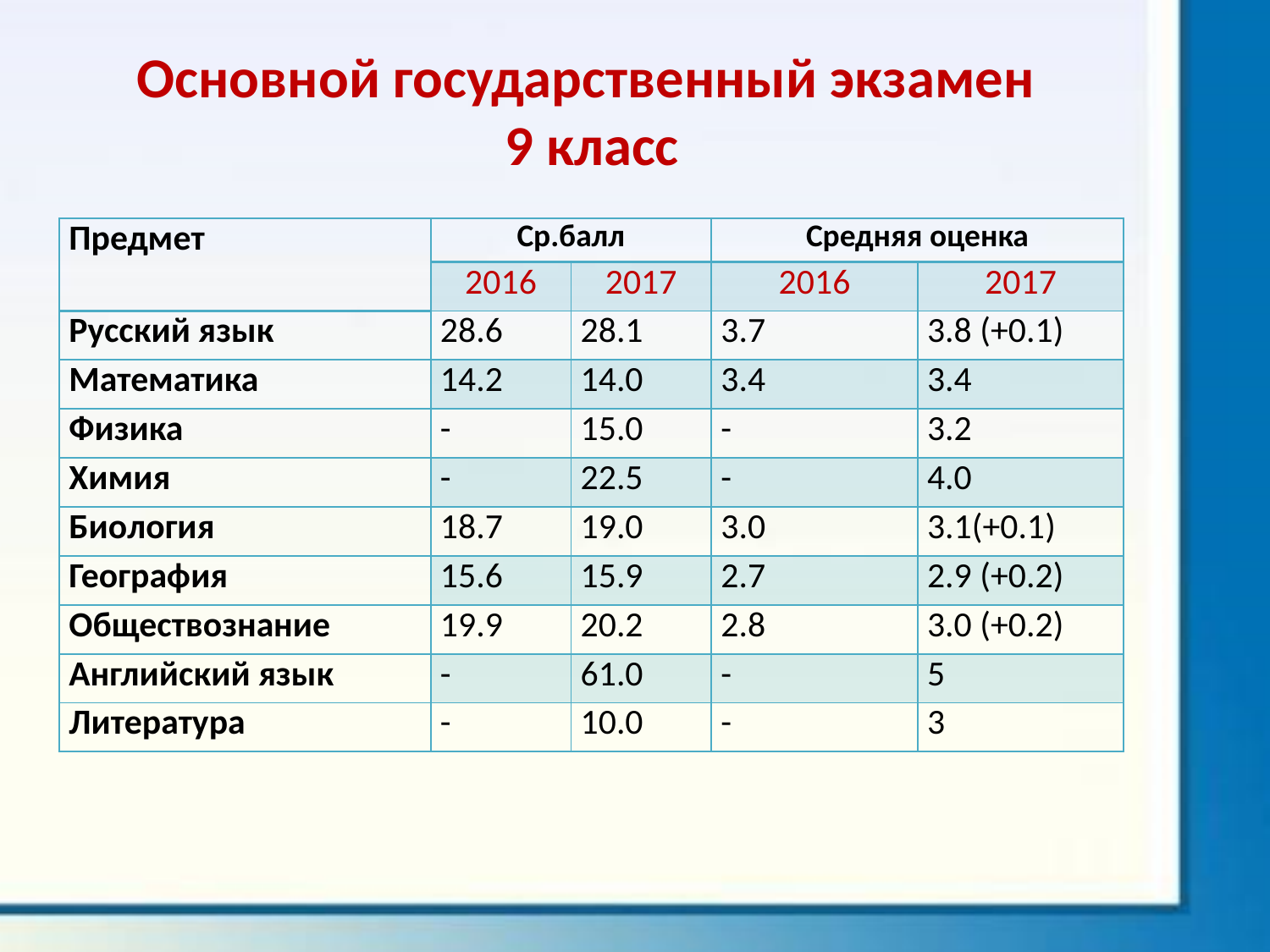

# Основной государственный экзамен 9 класс
| Предмет | Ср.балл |  | Средняя оценка |  |
| --- | --- | --- | --- | --- |
|  | 2016 | 2017 | 2016 | 2017 |
| Русский язык | 28.6 | 28.1 | 3.7 | 3.8 (+0.1) |
| Математика | 14.2 | 14.0 | 3.4 | 3.4 |
| Физика | - | 15.0 | - | 3.2 |
| Химия | - | 22.5 | - | 4.0 |
| Биология | 18.7 | 19.0 | 3.0 | 3.1(+0.1) |
| География | 15.6 | 15.9 | 2.7 | 2.9 (+0.2) |
| Обществознание | 19.9 | 20.2 | 2.8 | 3.0 (+0.2) |
| Английский язык | - | 61.0 | - | 5 |
| Литература | - | 10.0 | - | 3 |